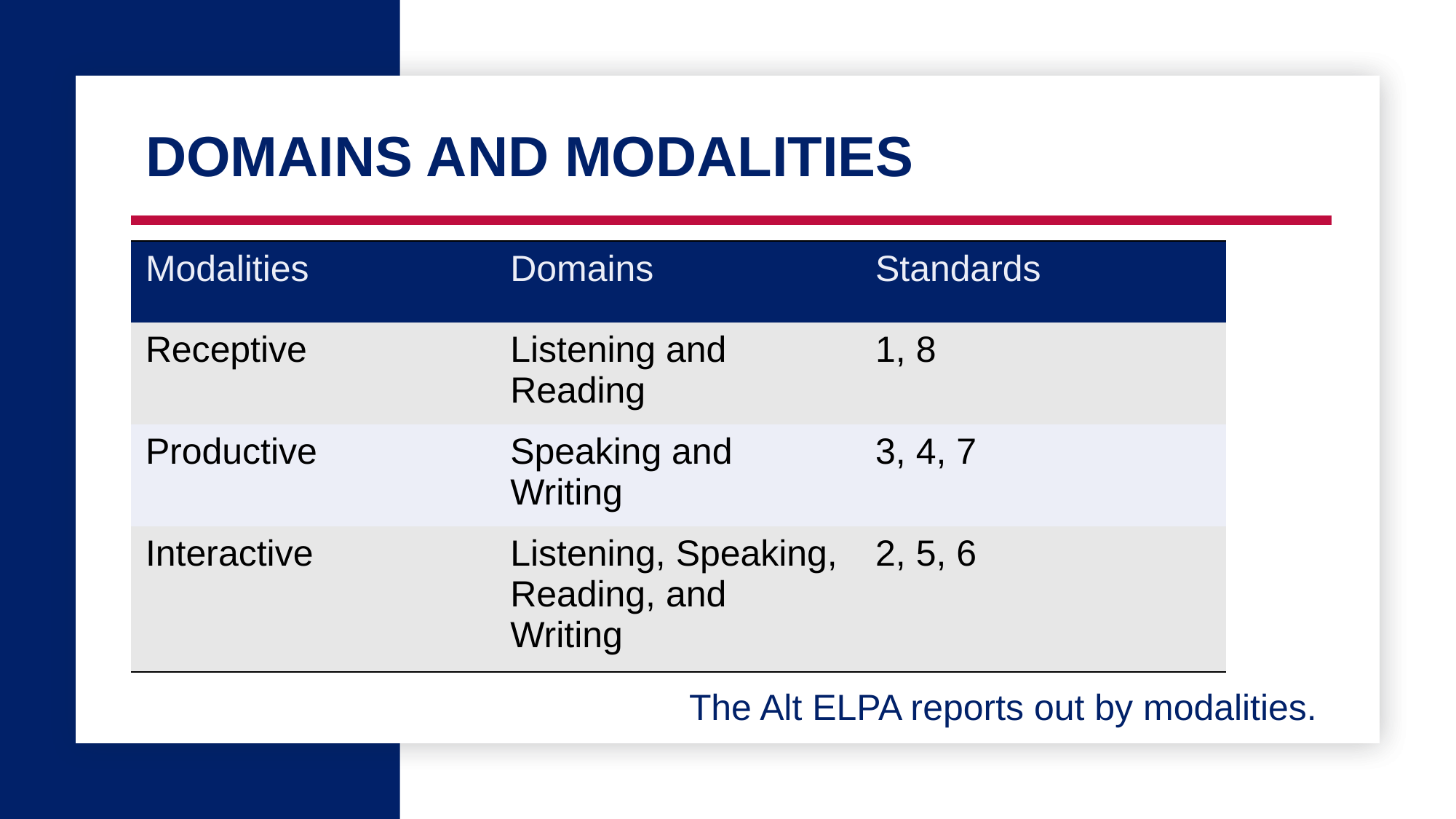

# Domains and Modalities
| Modalities | Domains | Standards |
| --- | --- | --- |
| Receptive | Listening and Reading | 1, 8 |
| Productive | Speaking and Writing | 3, 4, 7 |
| Interactive | Listening, Speaking, Reading, and Writing | 2, 5, 6 |
The Alt ELPA reports out by modalities.